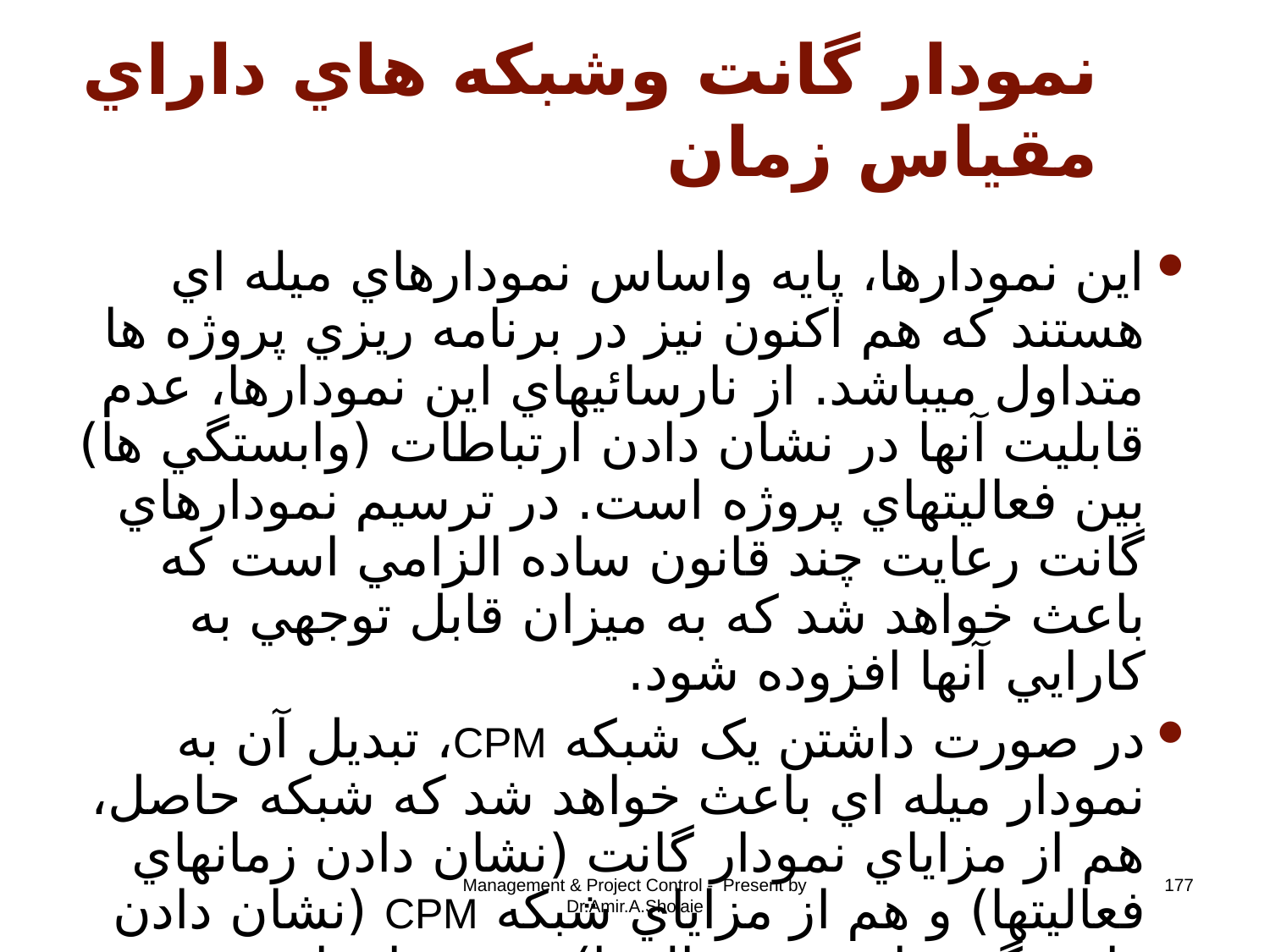

# نمودار گانت وشبکه هاي داراي مقياس زمان
اين نمودارها، پايه واساس نمودارهاي ميله اي هستند که هم اکنون نيز در برنامه ريزي پروژه ها متداول ميباشد. از نارسائيهاي اين نمودارها، عدم قابليت آنها در نشان دادن ارتباطات (وابستگي ها) بين فعاليتهاي پروژه است. در ترسيم نمودارهاي گانت رعايت چند قانون ساده الزامي است که باعث خواهد شد که به ميزان قابل توجهي به کارايي آنها افزوده شود.
در صورت داشتن يک شبکه CPM، تبديل آن به نمودار ميله اي باعث خواهد شد که شبکه حاصل، هم از مزاياي نمودار گانت (نشان دادن زمانهاي فعاليتها) و هم از مزاياي شبکه CPM (نشان دادن وابستگي هاي بين فعاليتها) برخوردار باشد.
Management & Project Control -  Present by Dr.Amir.A.Shojaie
177